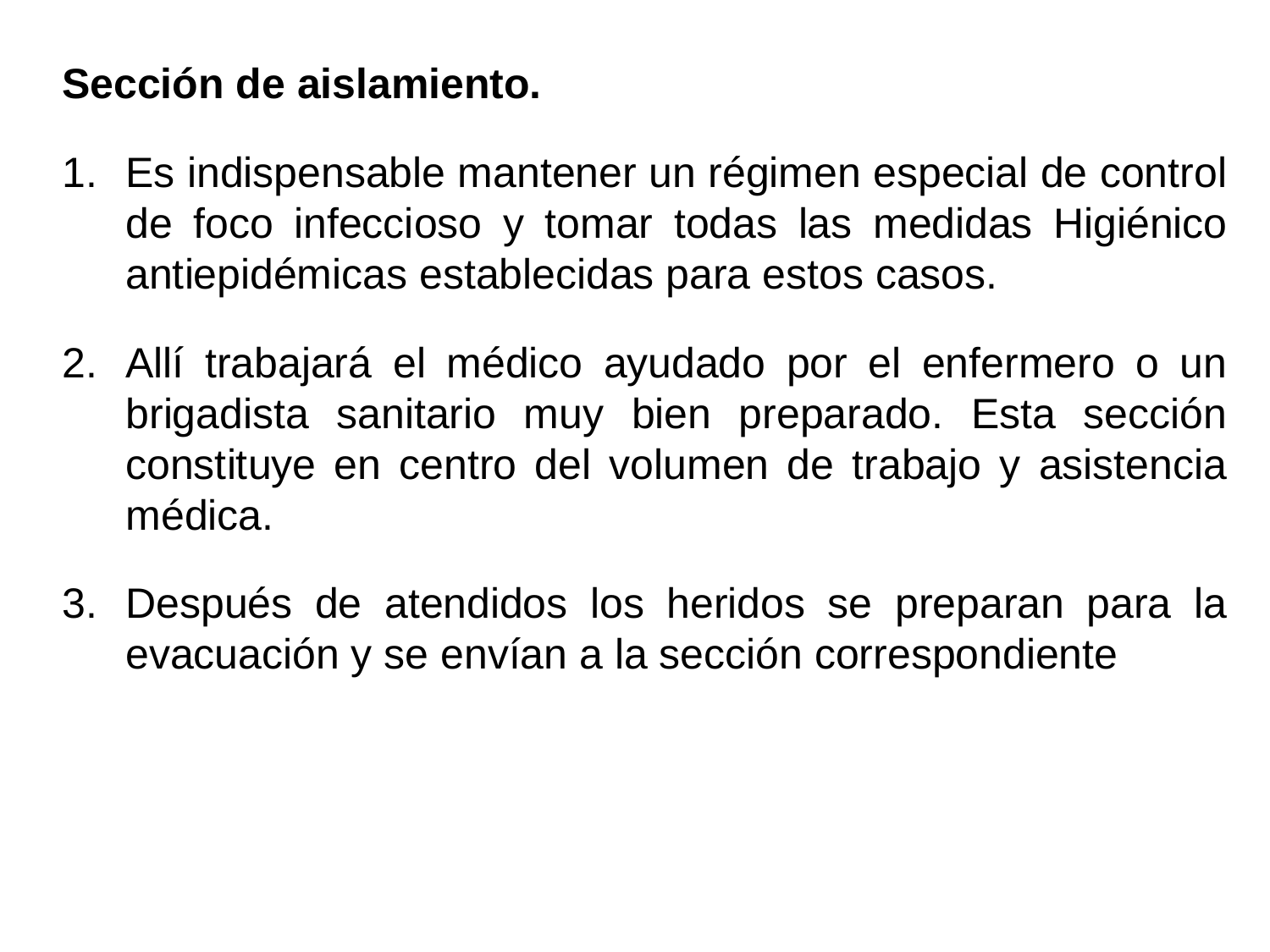

Sección de aislamiento.

Es indispensable mantener un régimen especial de control de foco infeccioso y tomar todas las medidas Higiénico antiepidémicas establecidas para estos casos.

Allí trabajará el médico ayudado por el enfermero o un brigadista sanitario muy bien preparado. Esta sección constituye en centro del volumen de trabajo y asistencia médica.

Después de atendidos los heridos se preparan para la evacuación y se envían a la sección correspondiente